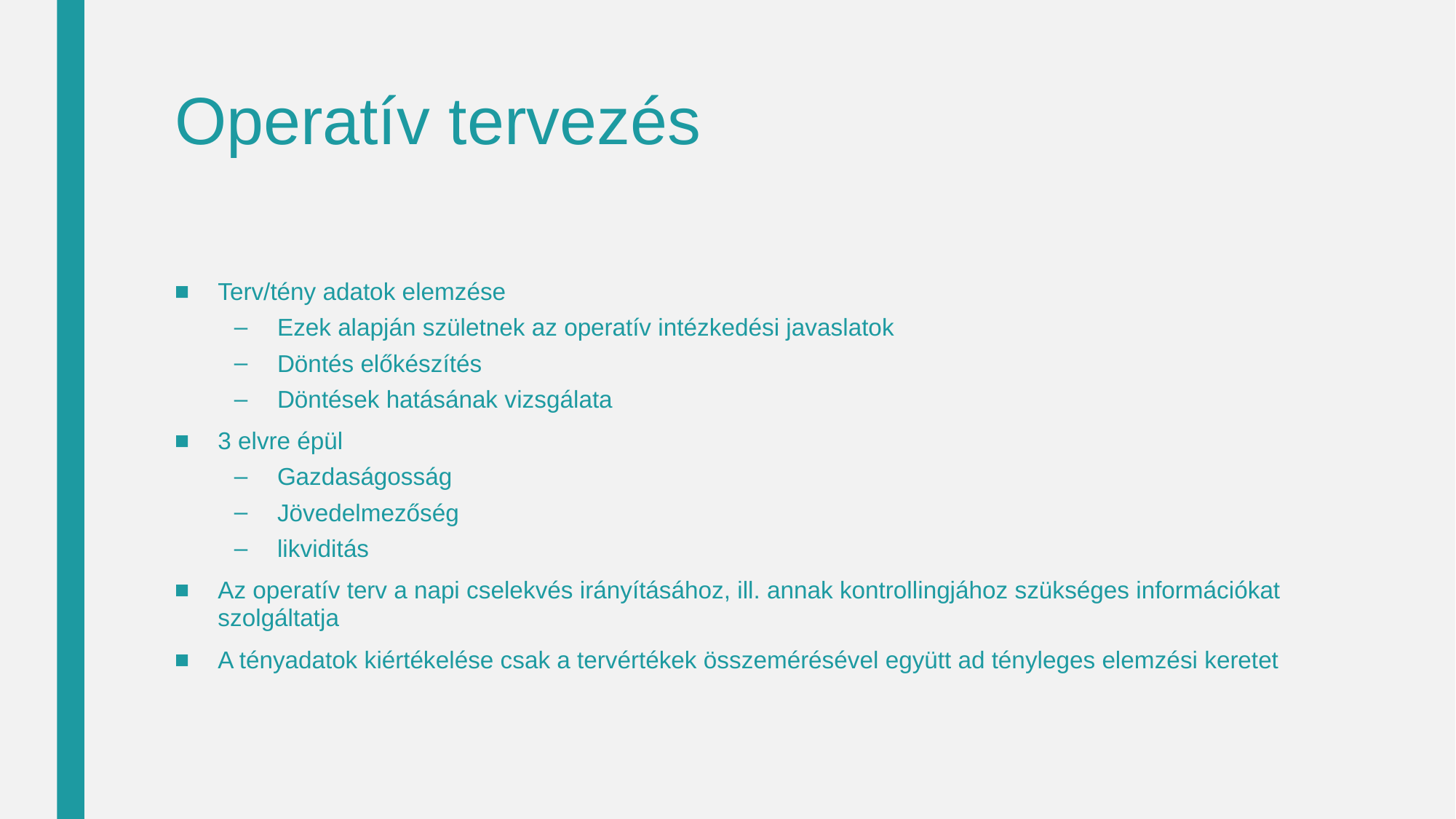

# Operatív tervezés
Terv/tény adatok elemzése
Ezek alapján születnek az operatív intézkedési javaslatok
Döntés előkészítés
Döntések hatásának vizsgálata
3 elvre épül
Gazdaságosság
Jövedelmezőség
likviditás
Az operatív terv a napi cselekvés irányításához, ill. annak kontrollingjához szükséges információkat szolgáltatja
A tényadatok kiértékelése csak a tervértékek összemérésével együtt ad tényleges elemzési keretet